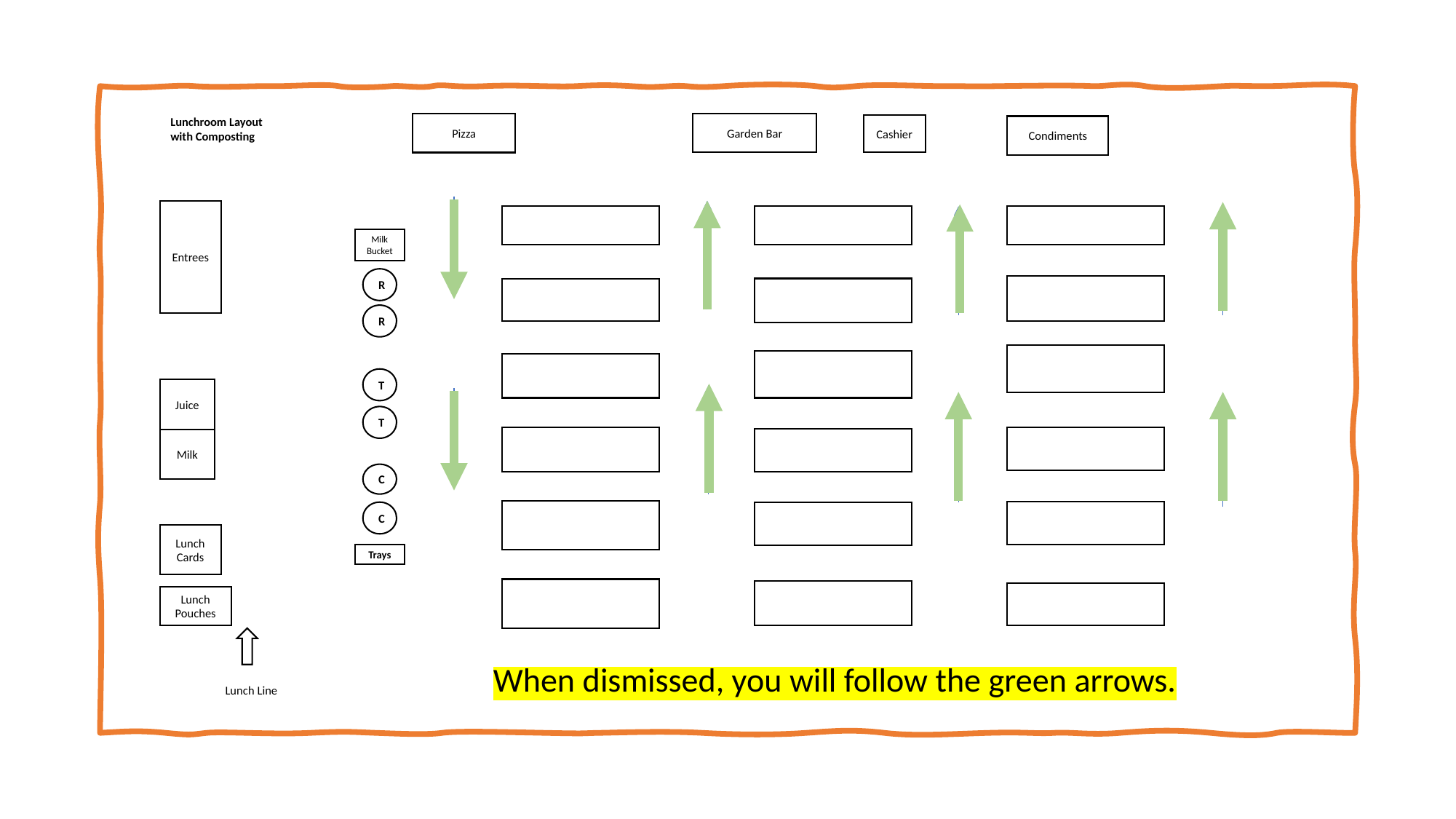

Lunchroom Layout with Composting
Garden Bar
Pizza
Cashier
Condiments
Entrees

Milk Bucket
R

R

T
Juice
T

Milk
C

C

Lunch Cards
Trays

Lunch Pouches

When dismissed, you will follow the green arrows.
Lunch Line